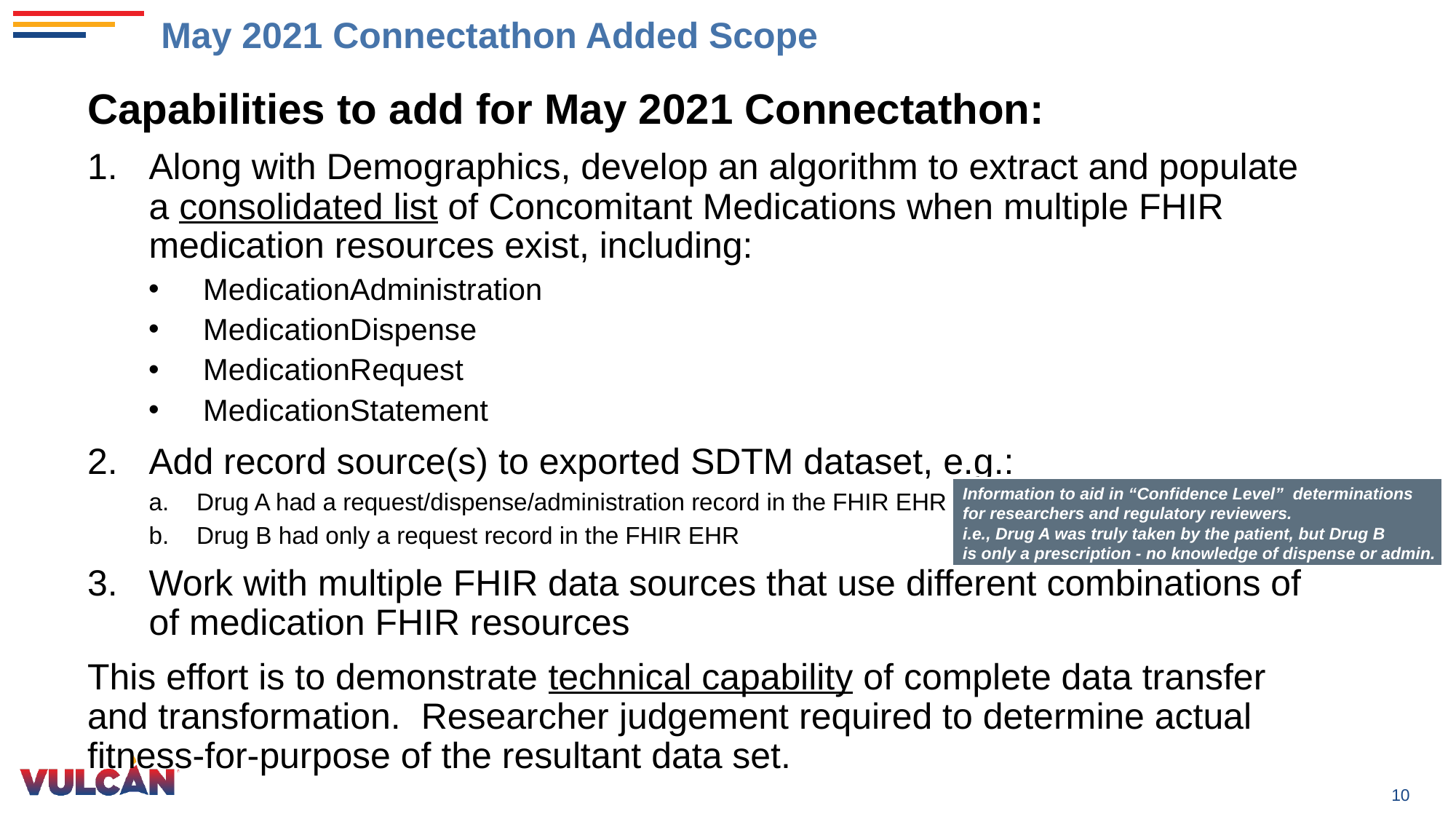

May 2021 Connectathon Added Scope
Capabilities to add for May 2021 Connectathon:
Along with Demographics, develop an algorithm to extract and populate a consolidated list of Concomitant Medications when multiple FHIR medication resources exist, including:
MedicationAdministration
MedicationDispense
MedicationRequest
MedicationStatement
Add record source(s) to exported SDTM dataset, e.g.:
Drug A had a request/dispense/administration record in the FHIR EHR
Drug B had only a request record in the FHIR EHR
Work with multiple FHIR data sources that use different combinations of of medication FHIR resources
This effort is to demonstrate technical capability of complete data transfer and transformation.  Researcher judgement required to determine actual fitness-for-purpose of the resultant data set.
Information to aid in “Confidence Level”  determinations
for researchers and regulatory reviewers.
i.e., Drug A was truly taken by the patient, but Drug B
is only a prescription - no knowledge of dispense or admin.